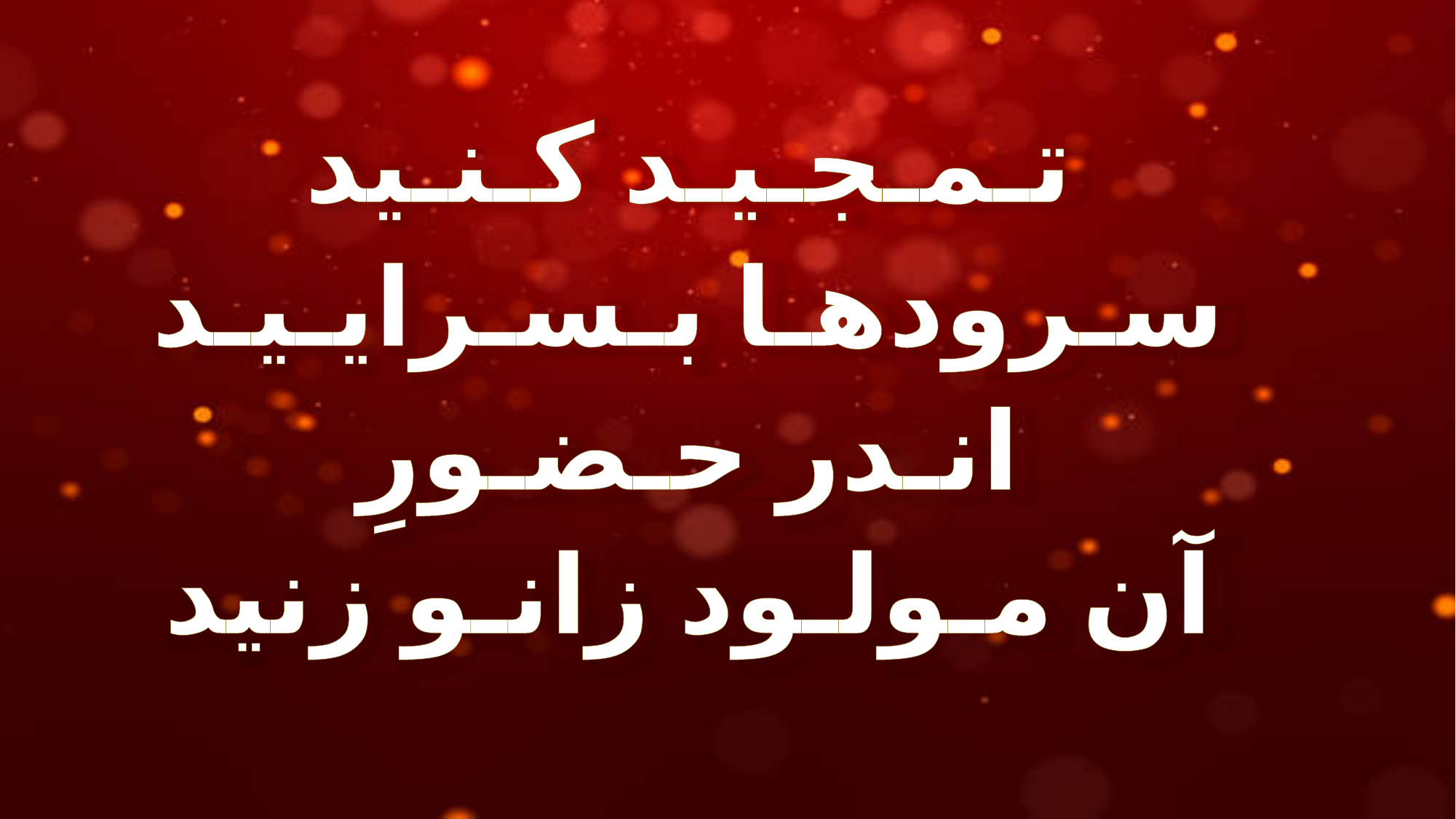

تـمـجـیـد کـنـید

   سـرودهـا بـسـرایـیـد

   انـدر حـضـورِ

   آن مـولـود زانـو زنید